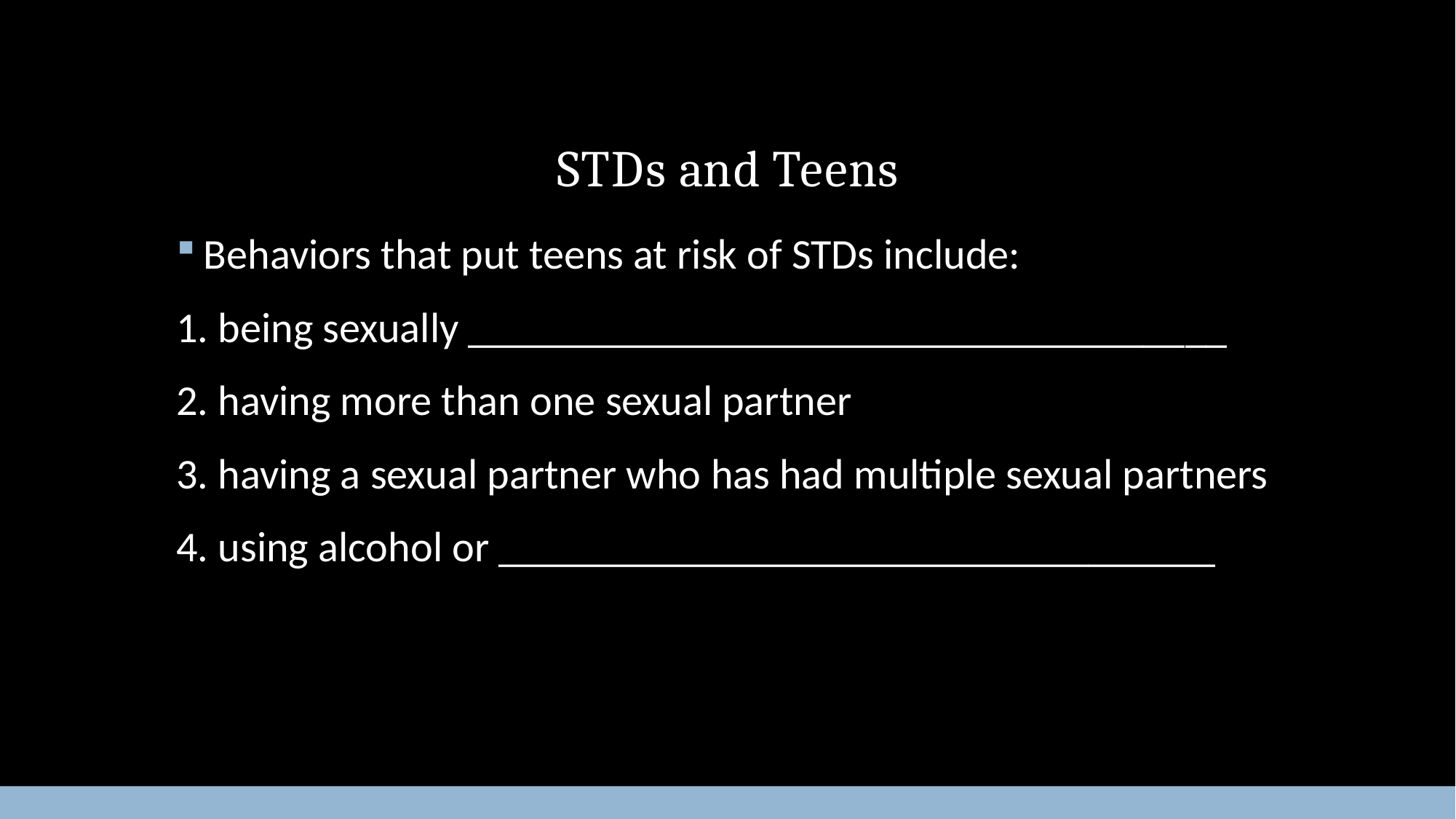

# STDs and Teens
Behaviors that put teens at risk of STDs include:
1. being sexually ____________________________________
2. having more than one sexual partner
3. having a sexual partner who has had multiple sexual partners
4. using alcohol or __________________________________